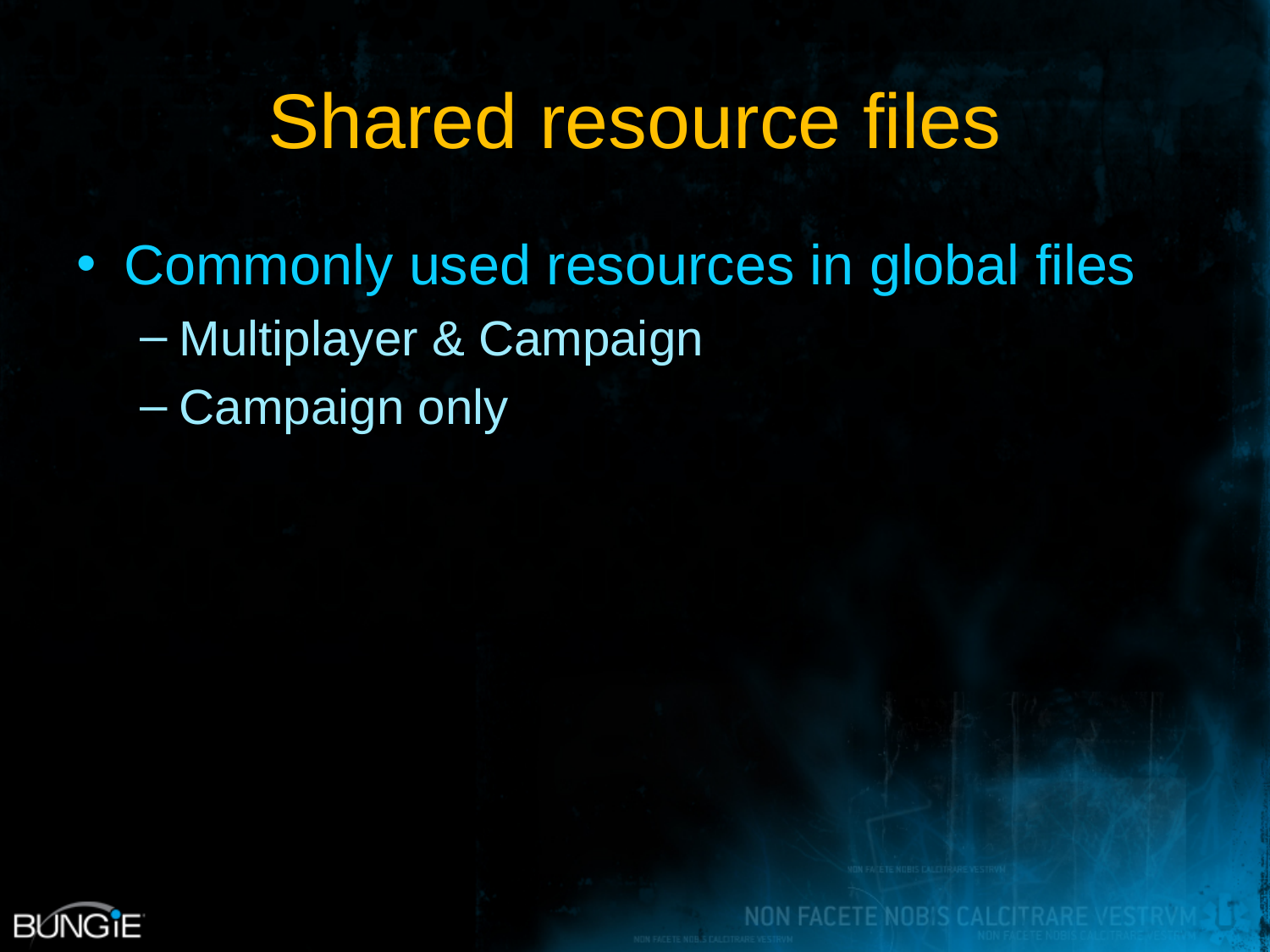

# Shared resource files
Commonly used resources in global files
Multiplayer & Campaign
Campaign only